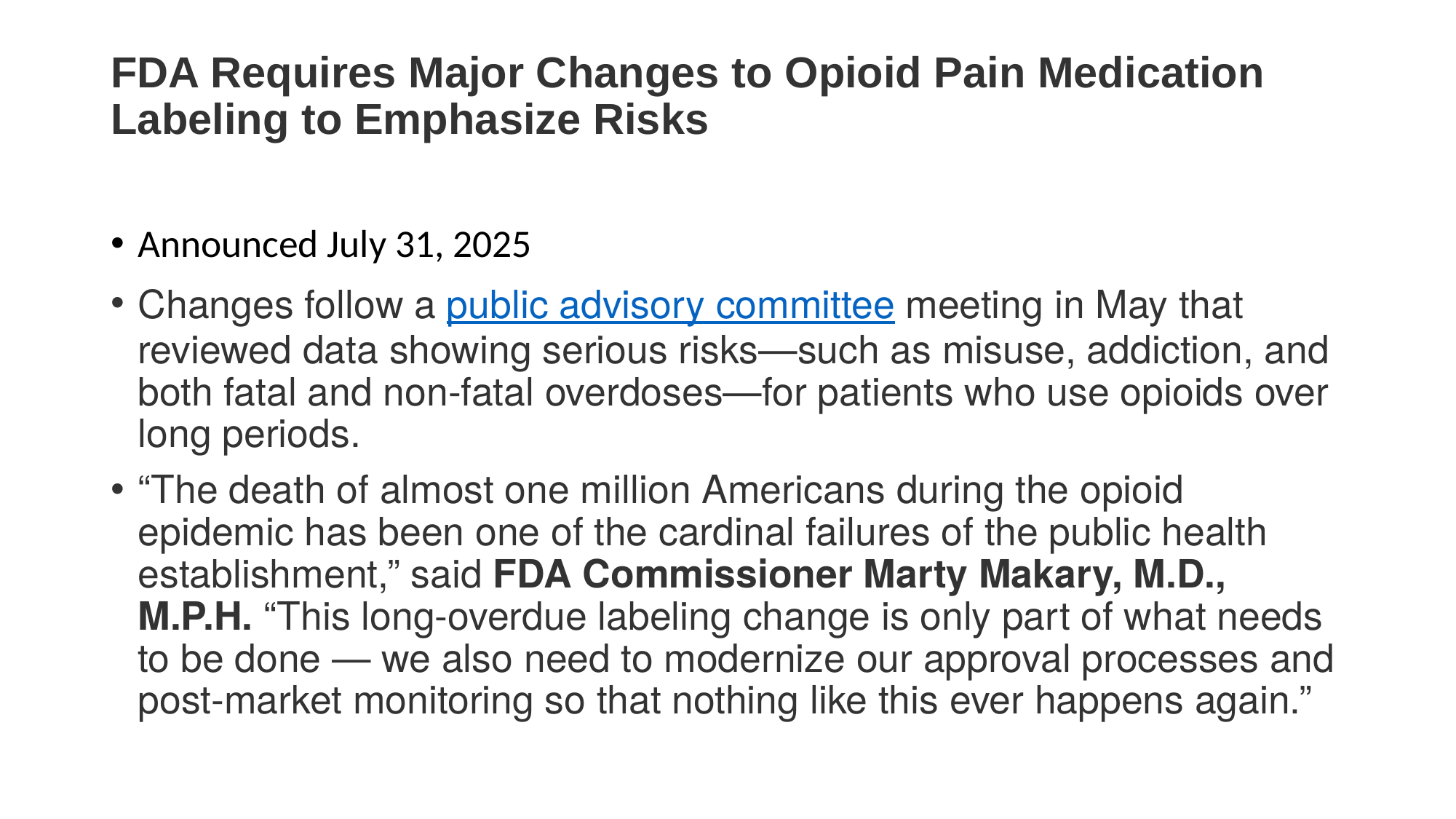

# FDA Requires Major Changes to Opioid Pain Medication Labeling to Emphasize Risks
Announced July 31, 2025
Changes follow a public advisory committee meeting in May that reviewed data showing serious risks—such as misuse, addiction, and both fatal and non-fatal overdoses—for patients who use opioids over long periods.
“The death of almost one million Americans during the opioid epidemic has been one of the cardinal failures of the public health establishment,” said FDA Commissioner Marty Makary, M.D., M.P.H. “This long-overdue labeling change is only part of what needs to be done — we also need to modernize our approval processes and post-market monitoring so that nothing like this ever happens again.”